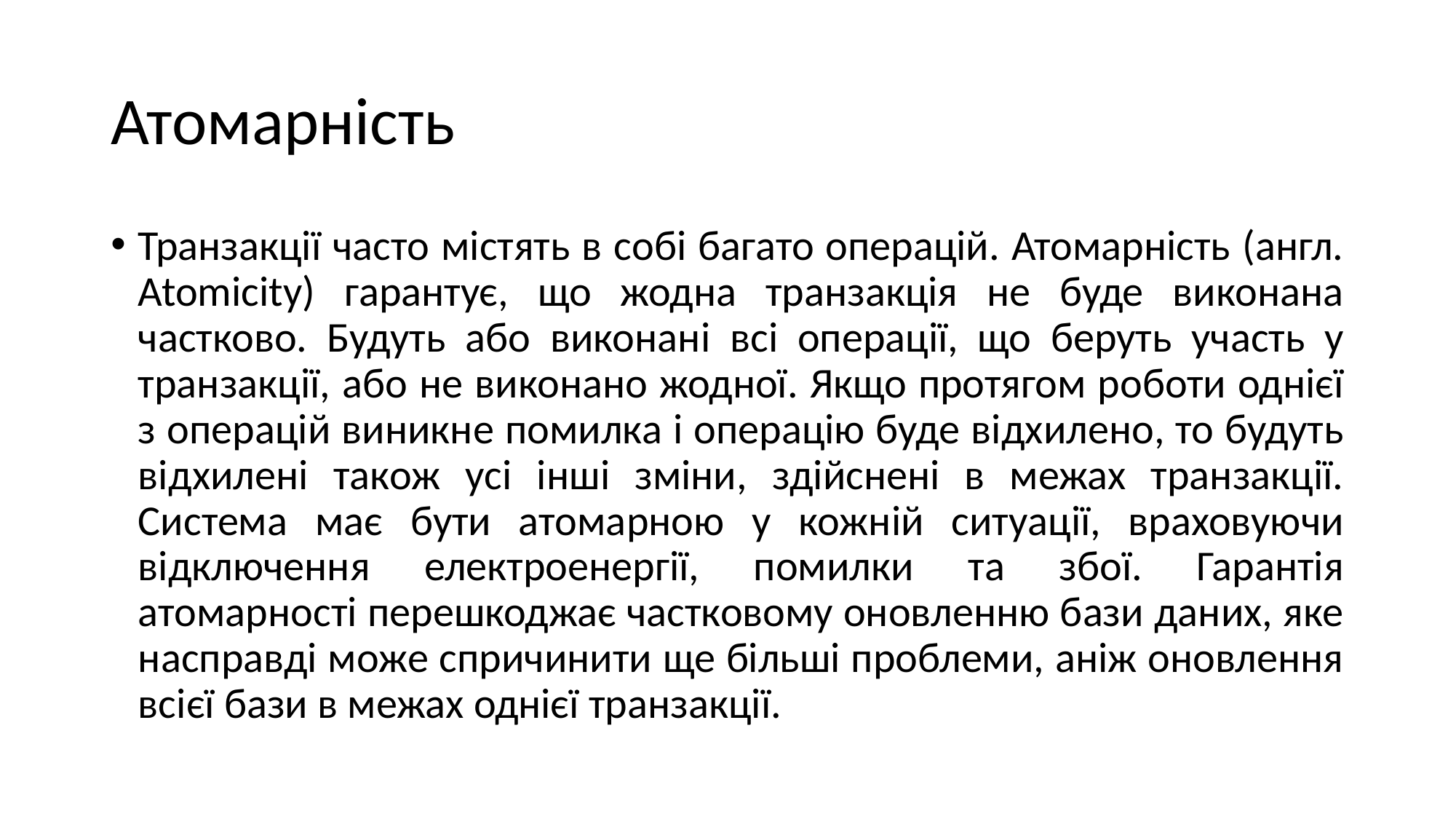

# Атомарність
Транзакції часто містять в собі багато операцій. Атомарність (англ. Atomicity) гарантує, що жодна транзакція не буде виконана частково. Будуть або виконані всі операції, що беруть участь у транзакції, або не виконано жодної. Якщо протягом роботи однієї з операцій виникне помилка і операцію буде відхилено, то будуть відхилені також усі інші зміни, здійснені в межах транзакції. Система має бути атомарною у кожній ситуації, враховуючи відключення електроенергії, помилки та збої. Гарантія атомарності перешкоджає частковому оновленню бази даних, яке насправді може спричинити ще більші проблеми, аніж оновлення всієї бази в межах однієї транзакції.